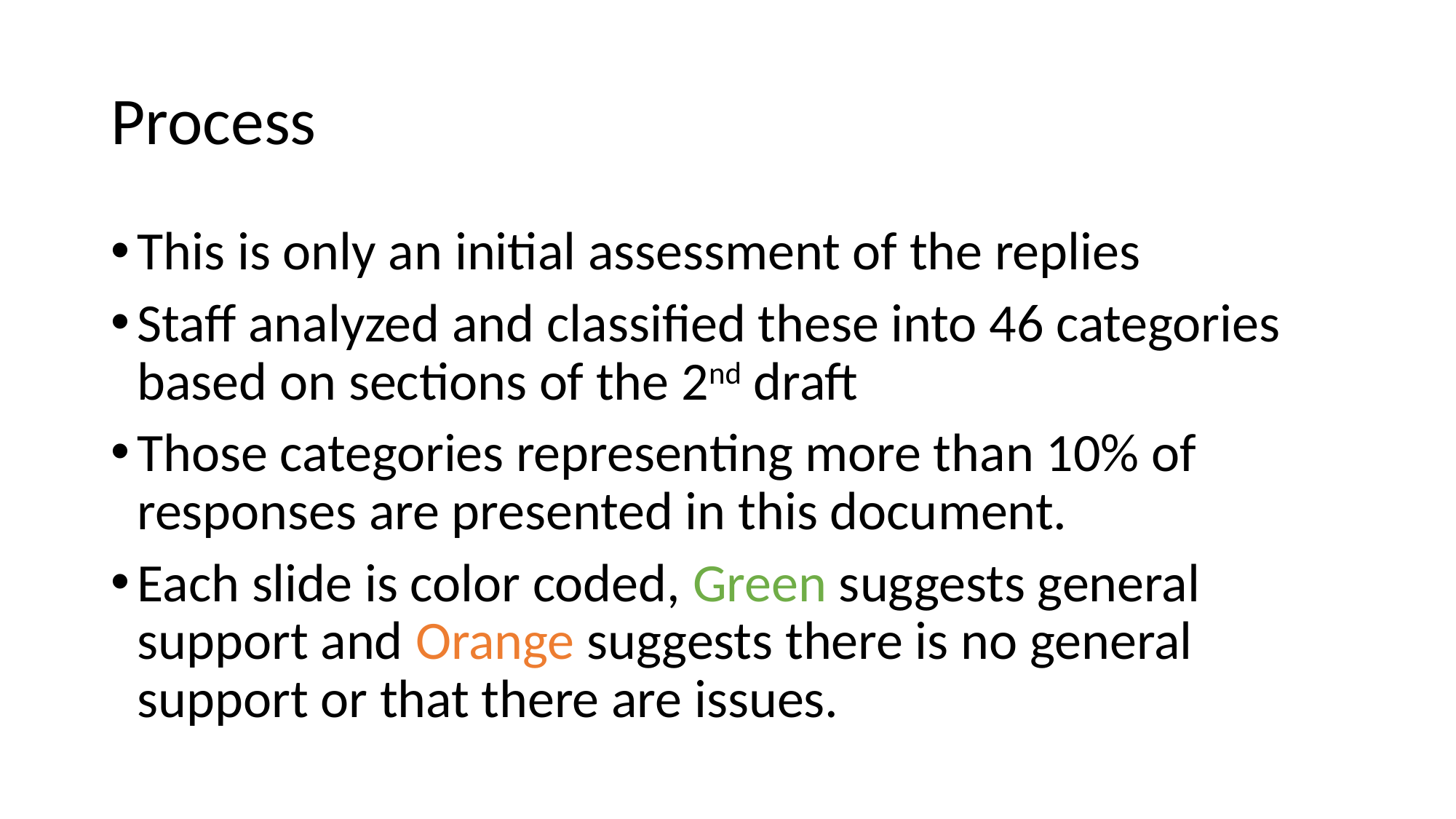

# Process
This is only an initial assessment of the replies
Staff analyzed and classified these into 46 categories based on sections of the 2nd draft
Those categories representing more than 10% of responses are presented in this document.
Each slide is color coded, Green suggests general support and Orange suggests there is no general support or that there are issues.